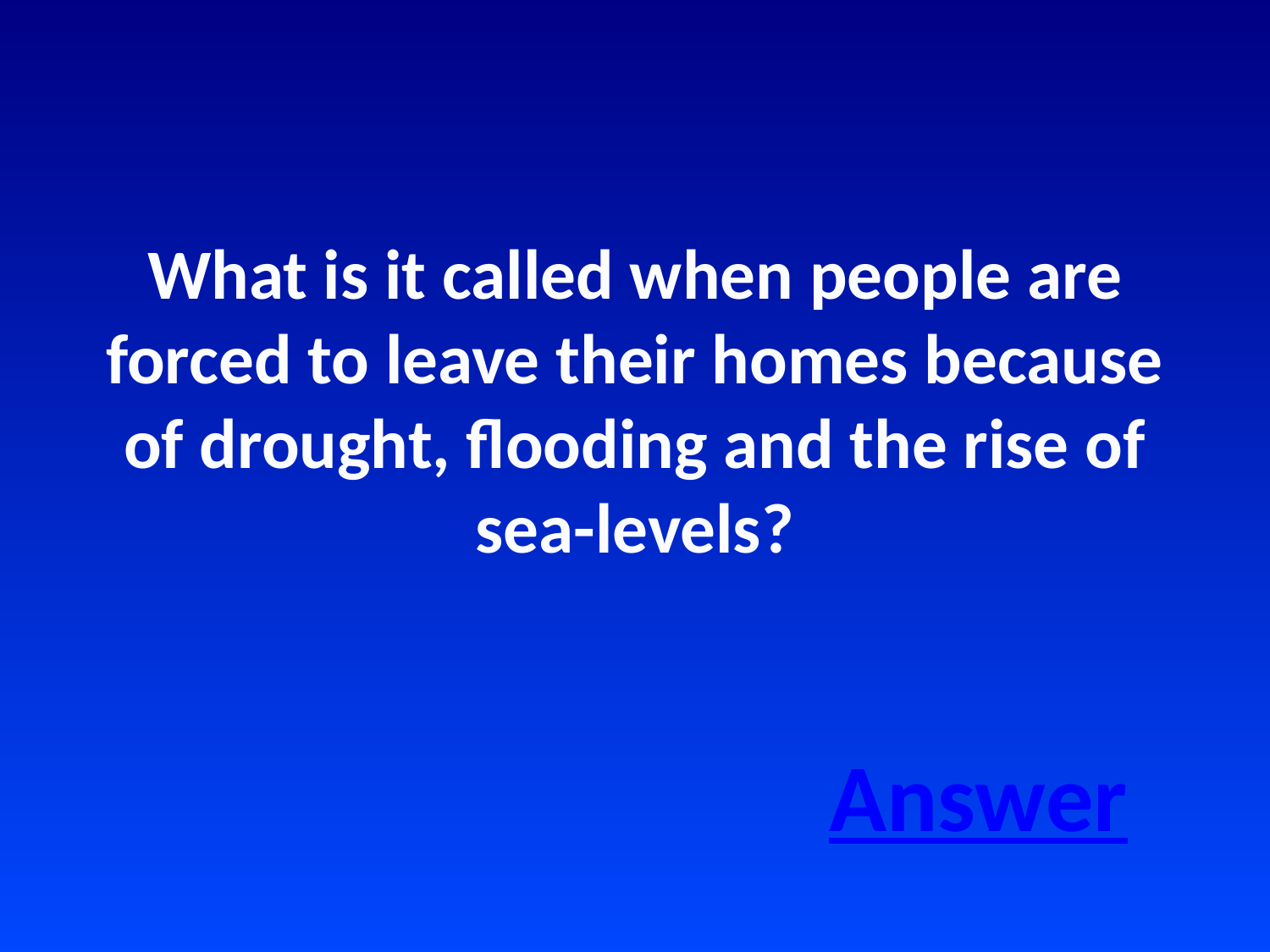

What is it called when people are forced to leave their homes because of drought, flooding and the rise of sea-levels?

Answer